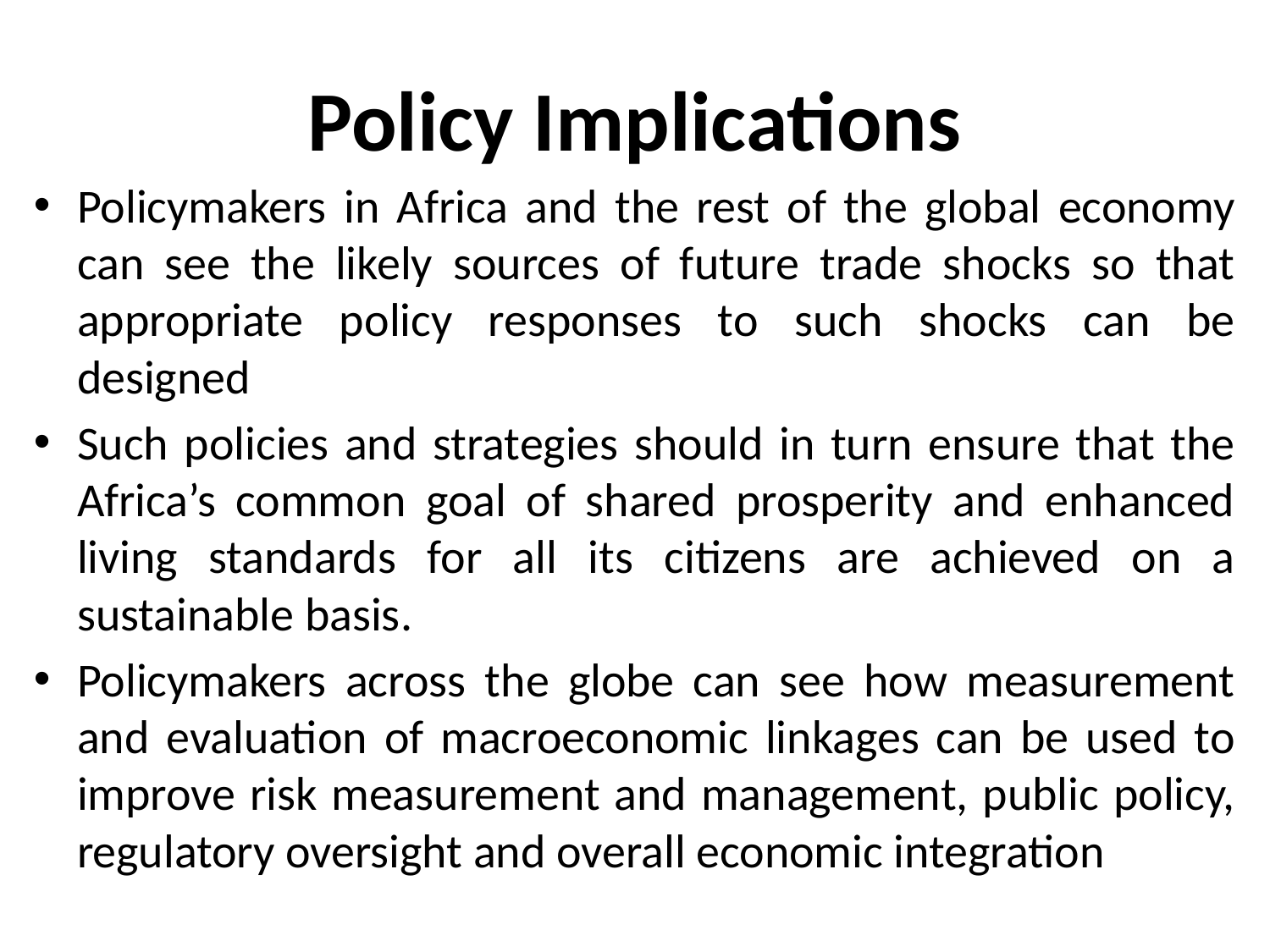

# Policy Implications
Policymakers in Africa and the rest of the global economy can see the likely sources of future trade shocks so that appropriate policy responses to such shocks can be designed
Such policies and strategies should in turn ensure that the Africa’s common goal of shared prosperity and enhanced living standards for all its citizens are achieved on a sustainable basis.
Policymakers across the globe can see how measurement and evaluation of macroeconomic linkages can be used to improve risk measurement and management, public policy, regulatory oversight and overall economic integration